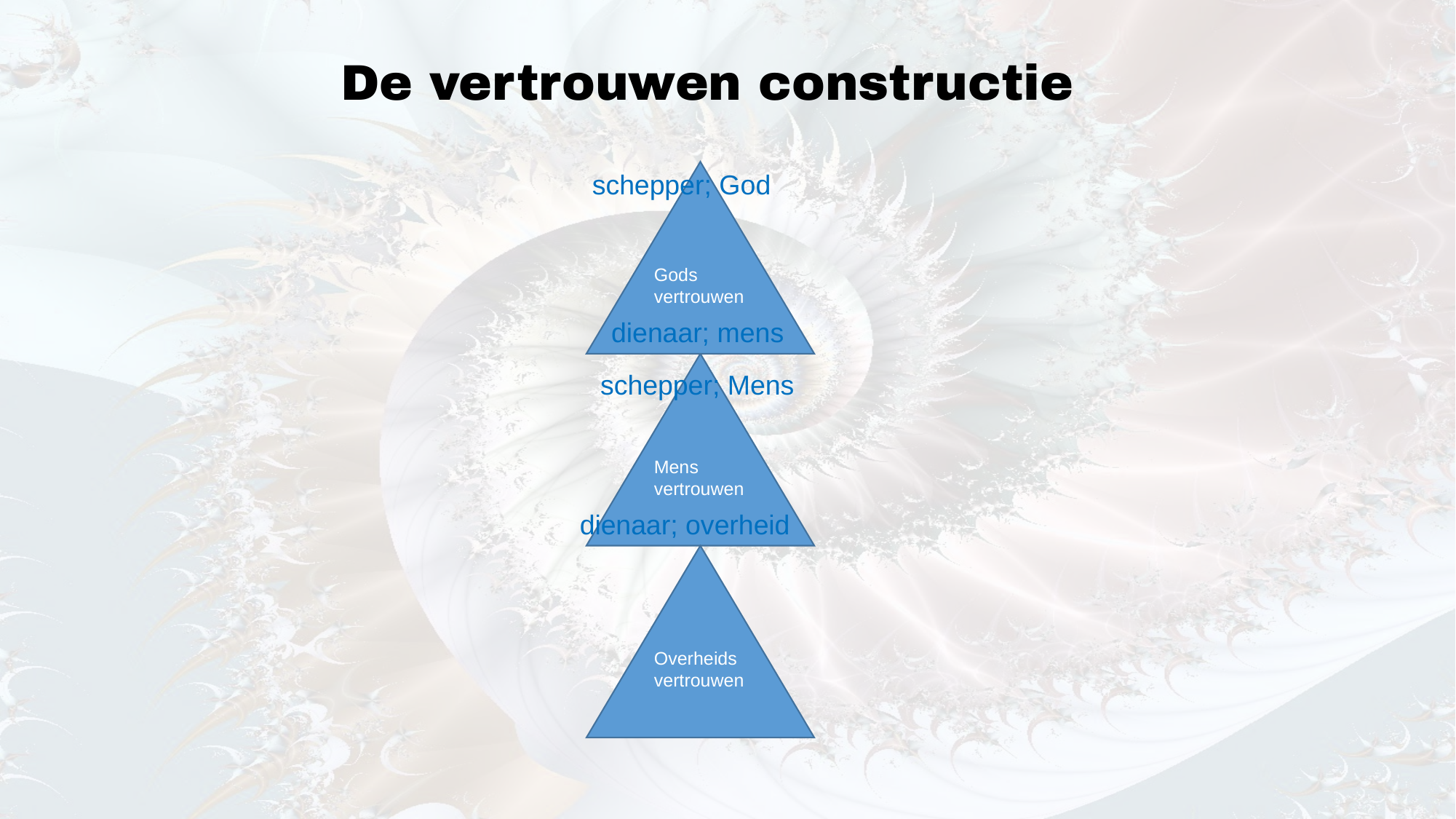

De vertrouwen constructie
schepper; God
Gods vertrouwen
dienaar; mens
Mens vertrouwen
schepper; Mens
dienaar; overheid
Overheids
vertrouwen